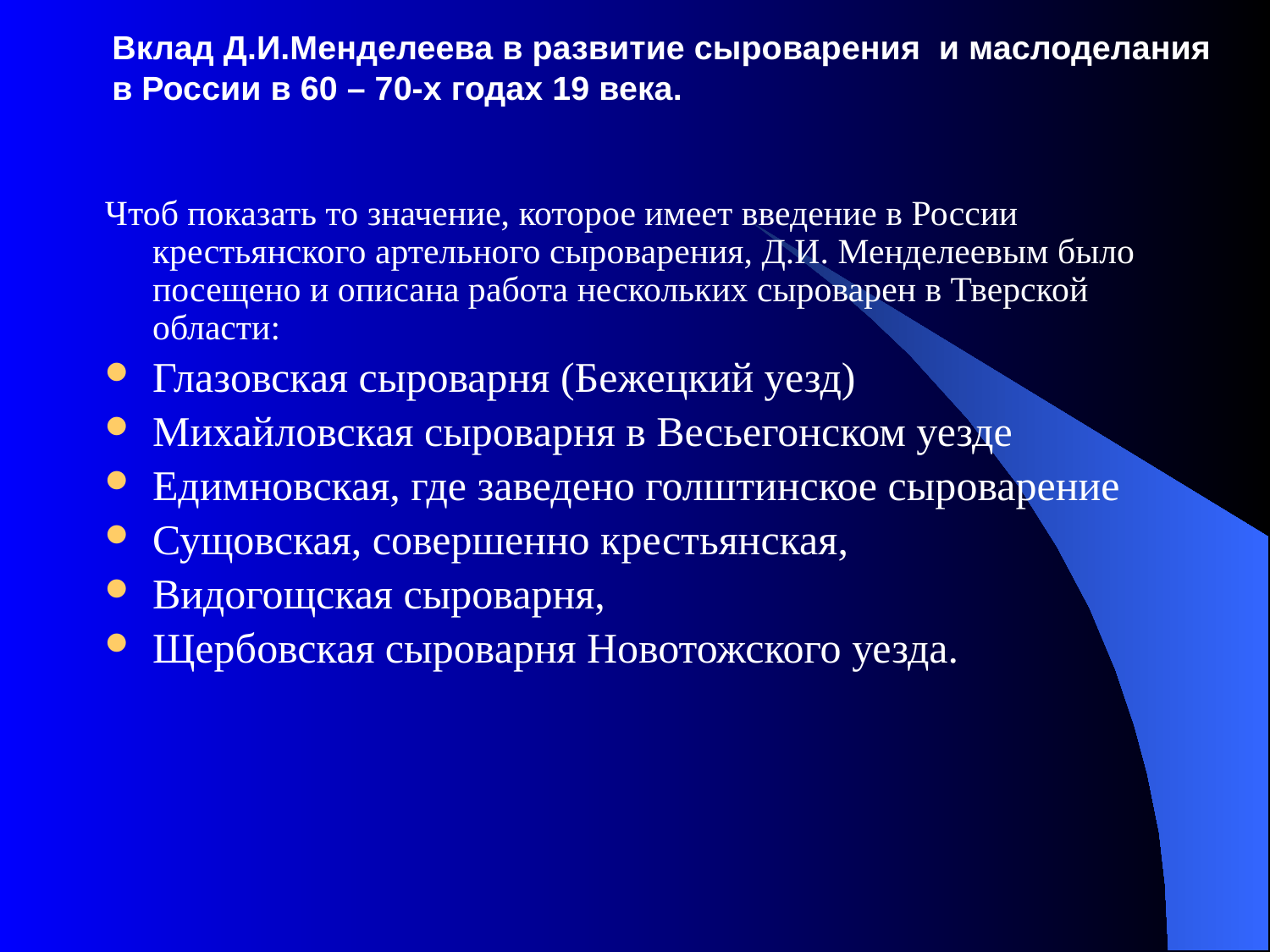

# Вклад Д.И.Менделеева в развитие сыроварения  и маслоделания  в России в 60 – 70-х годах 19 века.
Чтоб показать то значение, которое имеет введение в России крестьянского артельного сыроварения, Д.И. Менделеевым было посещено и описана работа нескольких сыроварен в Тверской области:
Глазовская сыроварня (Бежецкий уезд)
Михайловская сыроварня в Весьегонском уезде
Едимновская, где заведено голштинское сыроварение
Сущовская, совершенно крестьянская,
Видогощская сыроварня,
Щербовская сыроварня Новотожского уезда.